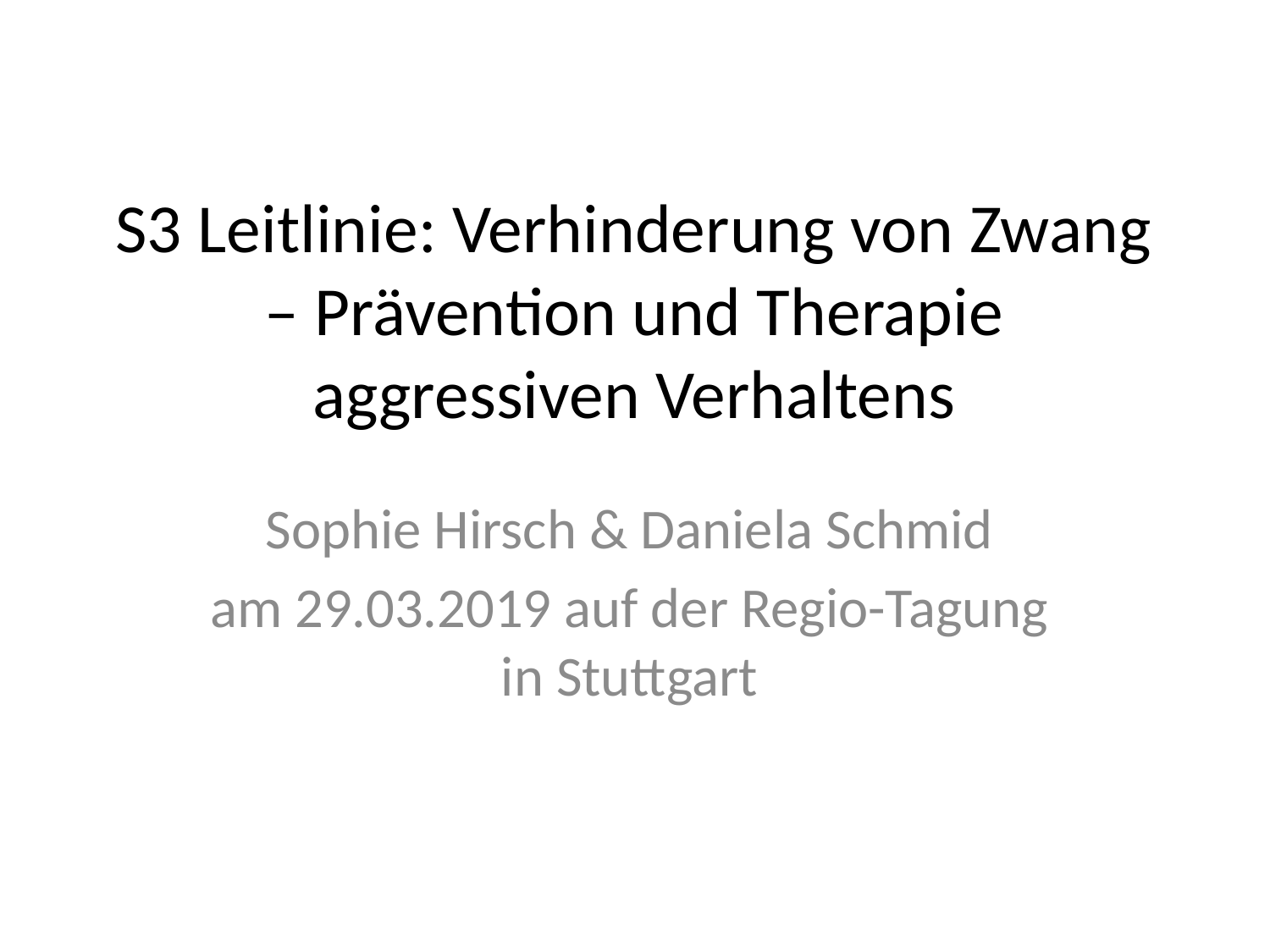

# S3 Leitlinie: Verhinderung von Zwang – Prävention und Therapie aggressiven Verhaltens
Sophie Hirsch & Daniela Schmid
am 29.03.2019 auf der Regio-Tagung in Stuttgart